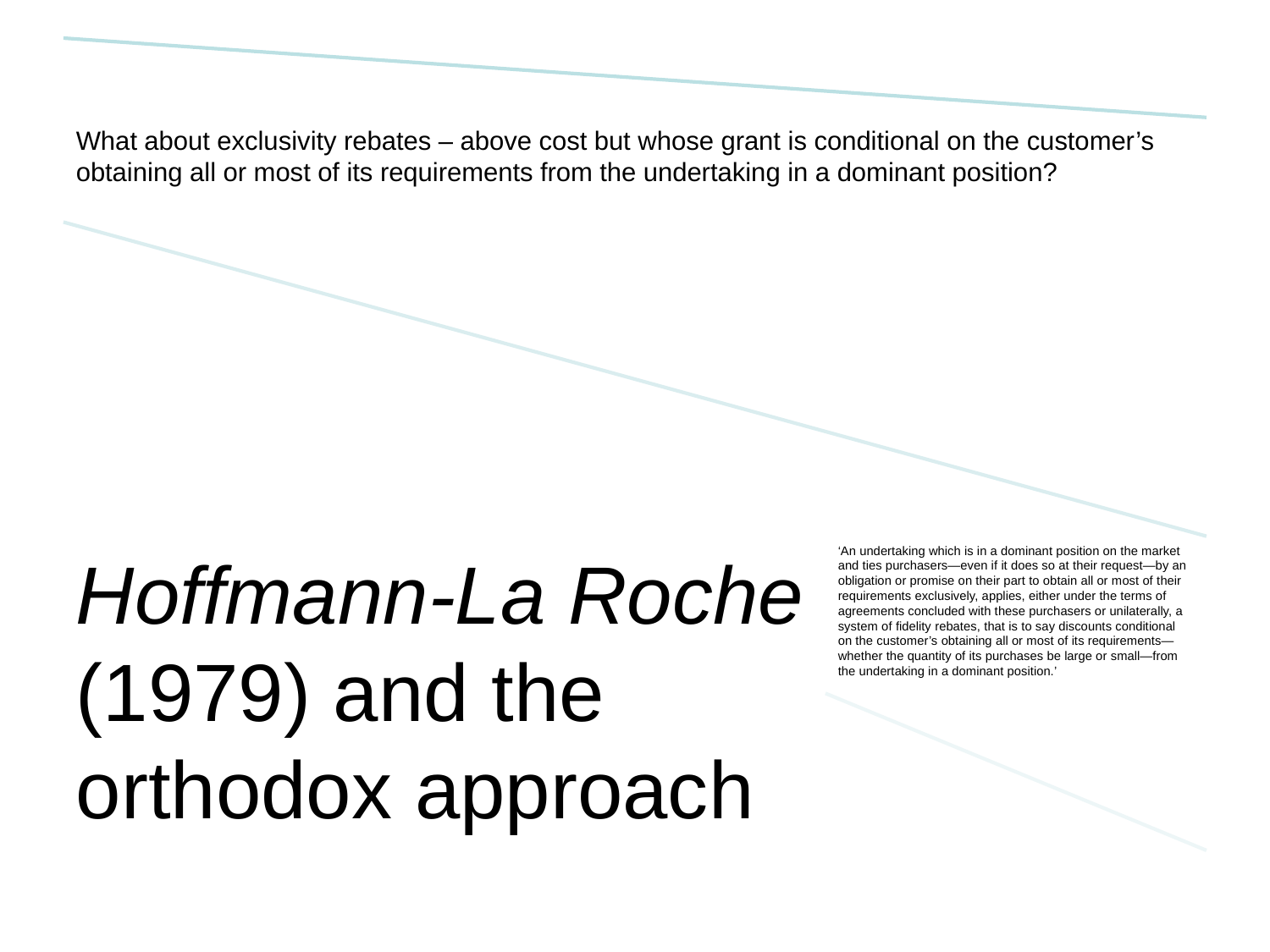

What about exclusivity rebates – above cost but whose grant is conditional on the customer’s obtaining all or most of its requirements from the undertaking in a dominant position?
Hoffmann-La Roche (1979) and the orthodox approach
‘An undertaking which is in a dominant position on the market and ties purchasers—even if it does so at their request—by an obligation or promise on their part to obtain all or most of their requirements exclusively, applies, either under the terms of agreements concluded with these purchasers or unilaterally, a system of fidelity rebates, that is to say discounts conditional on the customer’s obtaining all or most of its requirements—whether the quantity of its purchases be large or small—from the undertaking in a dominant position.’